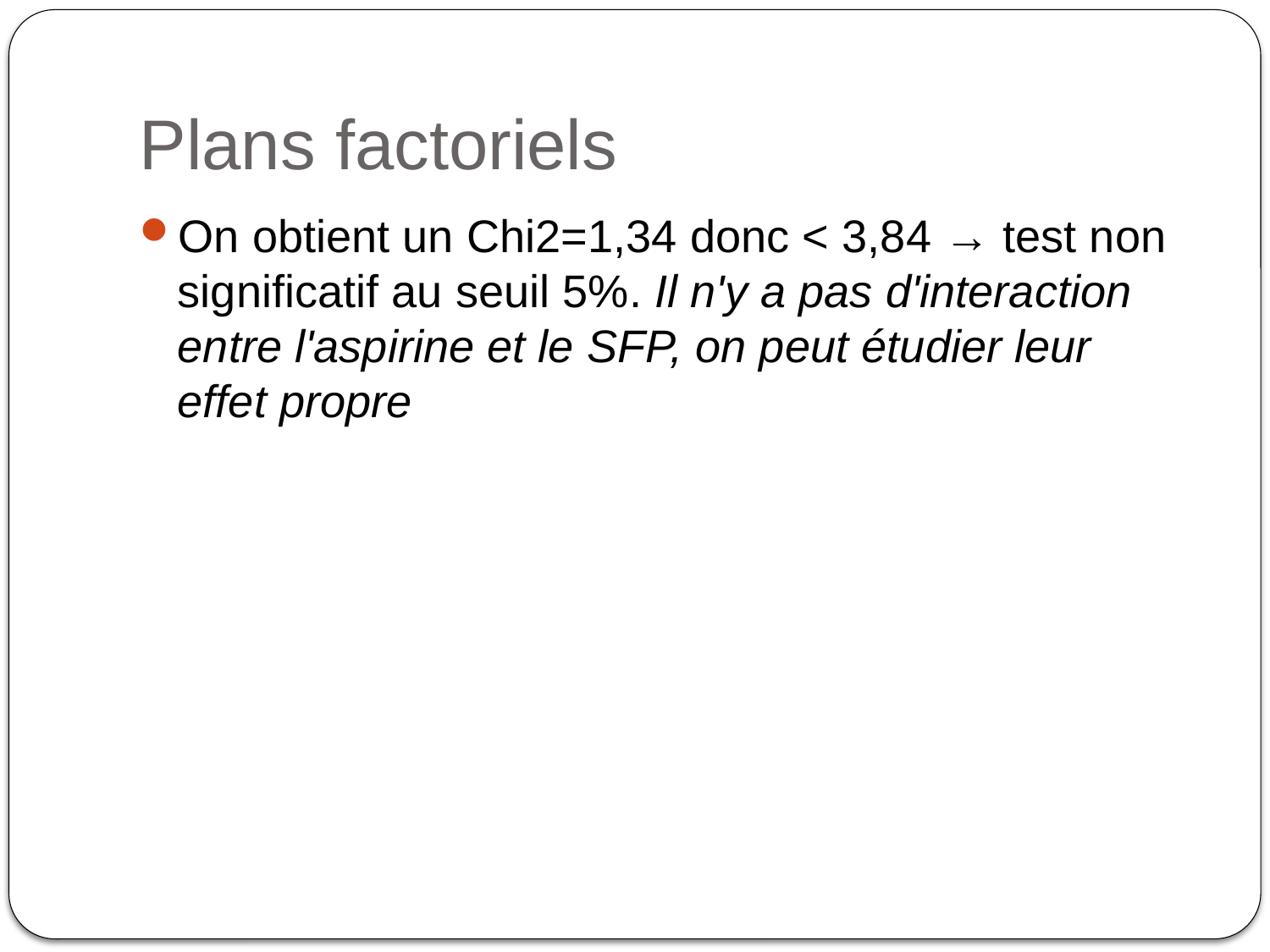

# Plans factoriels
On obtient un Chi2=1,34 donc < 3,84 → test non significatif au seuil 5%. Il n'y a pas d'interaction entre l'aspirine et le SFP, on peut étudier leur effet propre